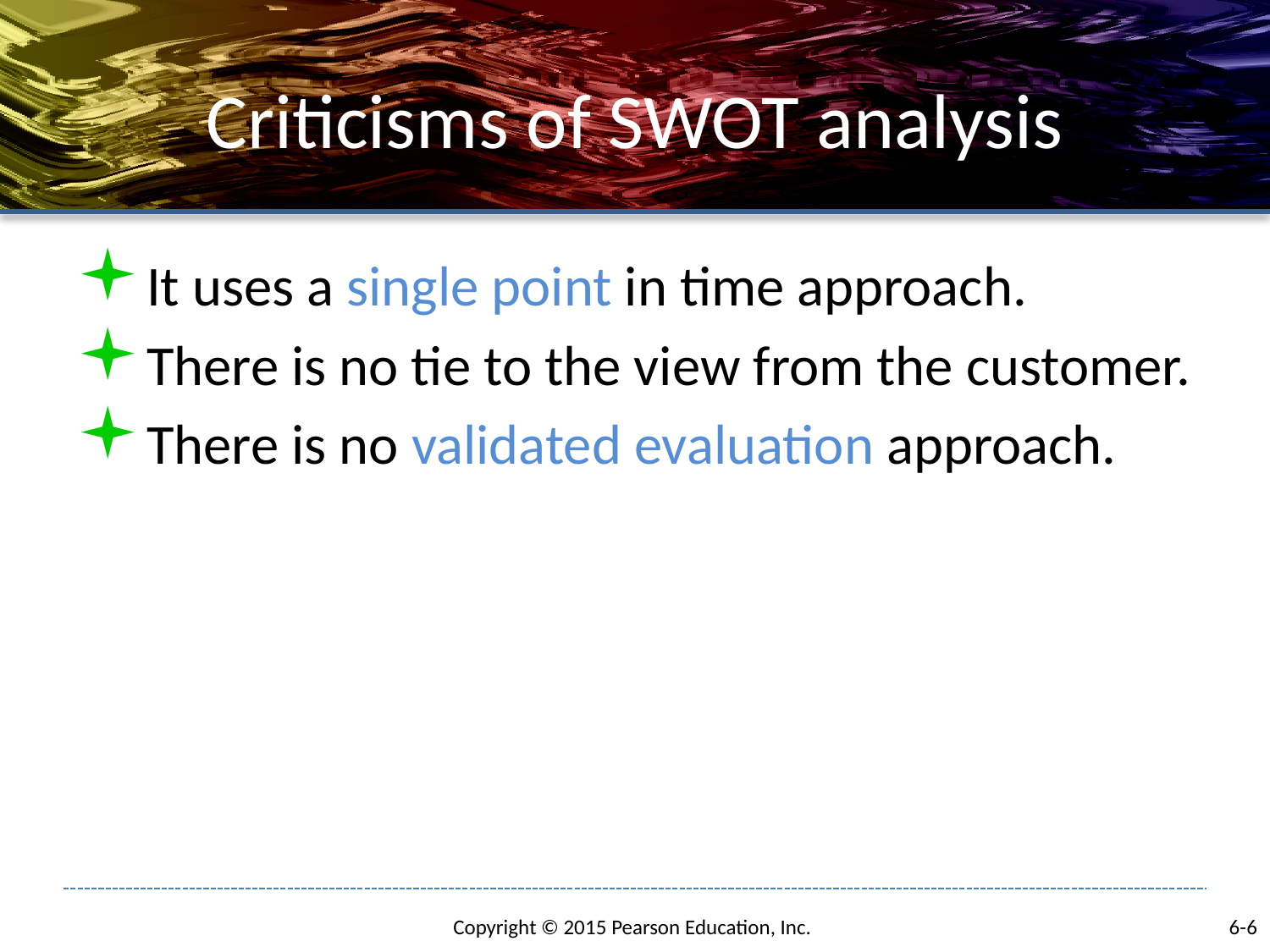

# Criticisms of SWOT analysis
It uses a single point in time approach.
There is no tie to the view from the customer.
There is no validated evaluation approach.

6-6
Copyright © 2015 Pearson Education, Inc.